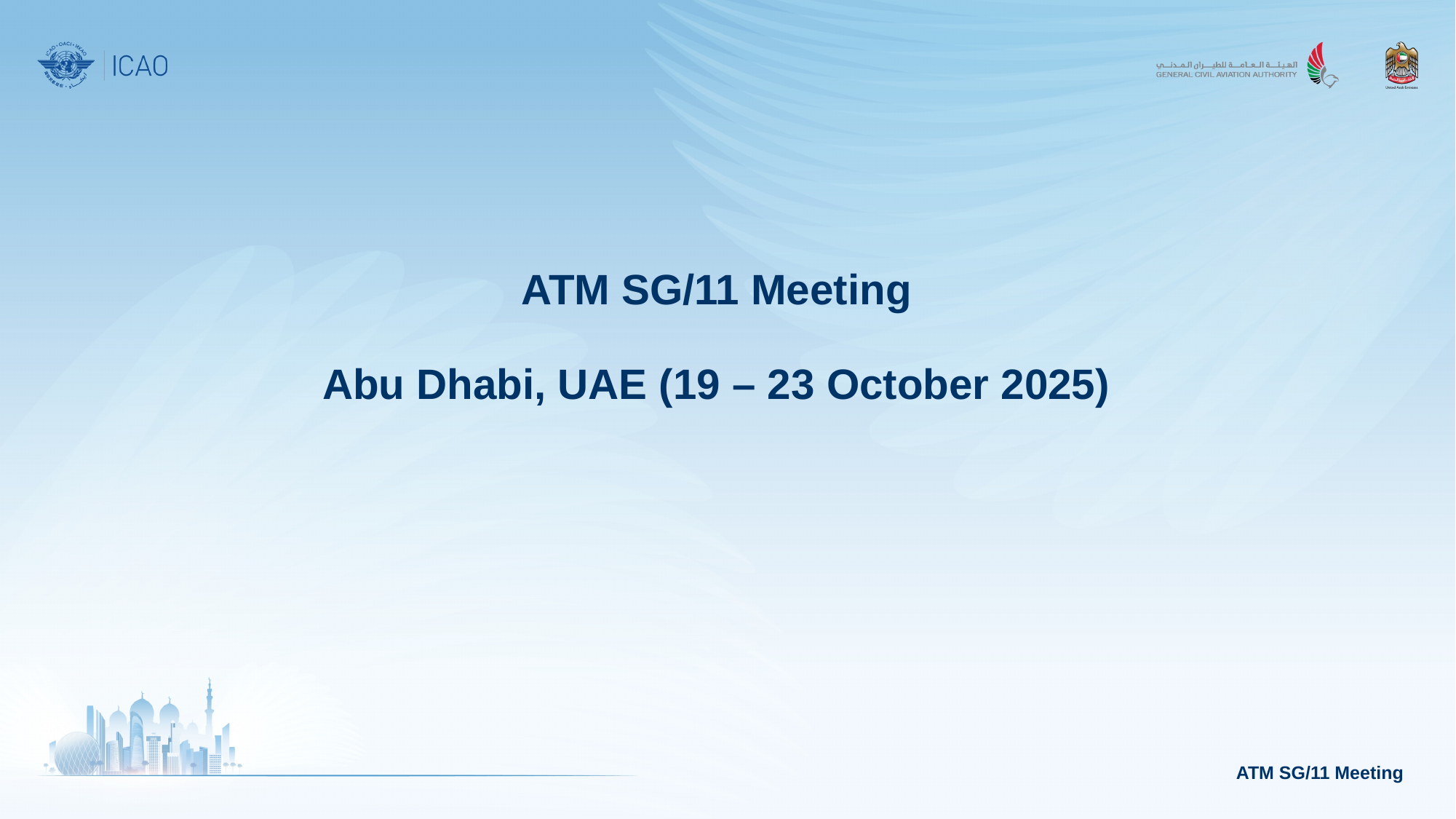

ATM SG/11 Meeting

Abu Dhabi, UAE (19 – 23 October 2025)
ATM SG/11 Meeting